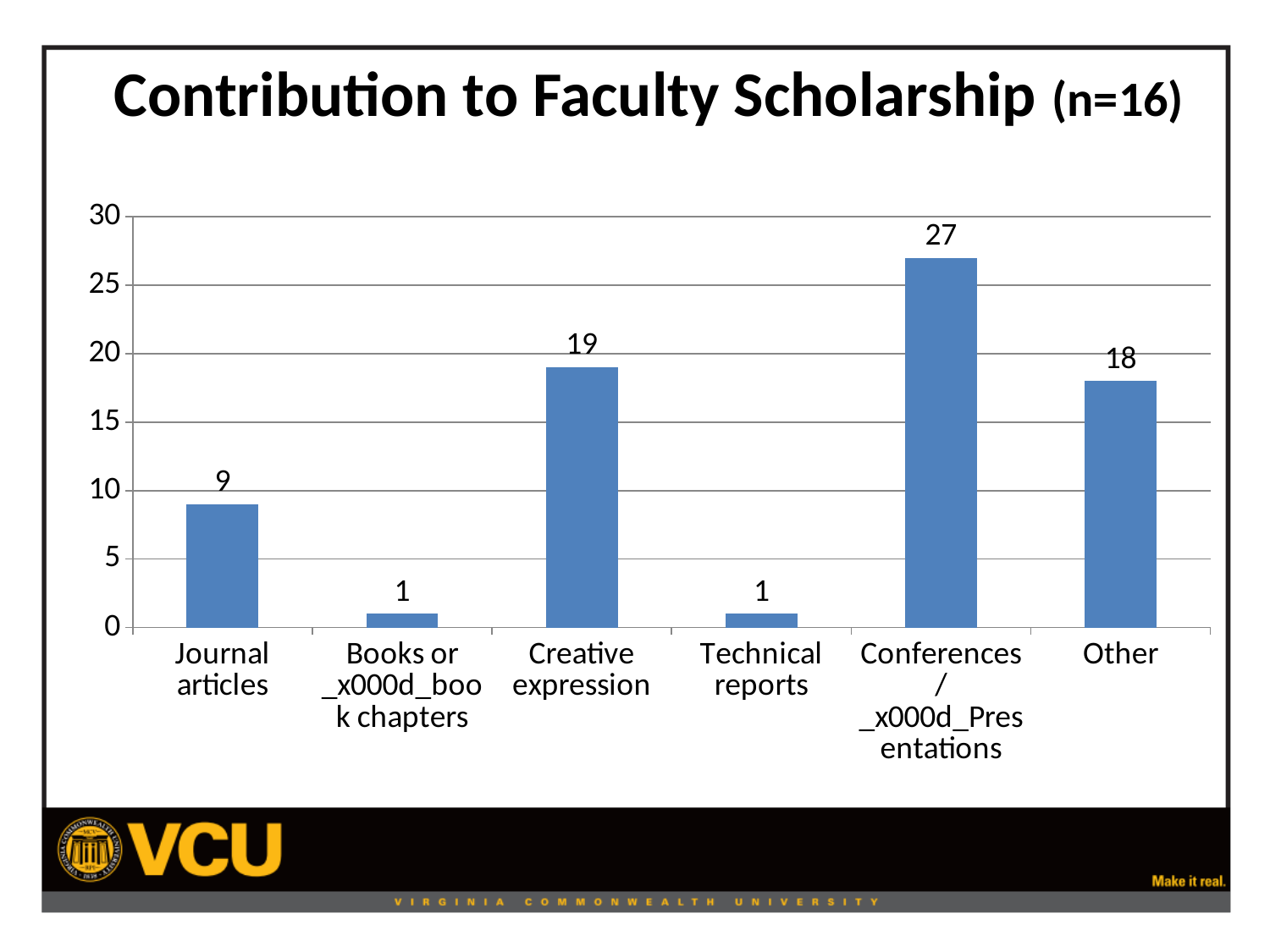

# Contribution to Faculty Scholarship (n=16)

### Chart

| Category | Series 1 |
|---|---|
| Journal articles | 9.0 |
| Books or _x000d_book chapters | 1.0 |
| Creative expression | 19.0 |
| Technical reports | 1.0 |
| Conferences/_x000d_Presentations | 27.0 |
| Other | 18.0 |